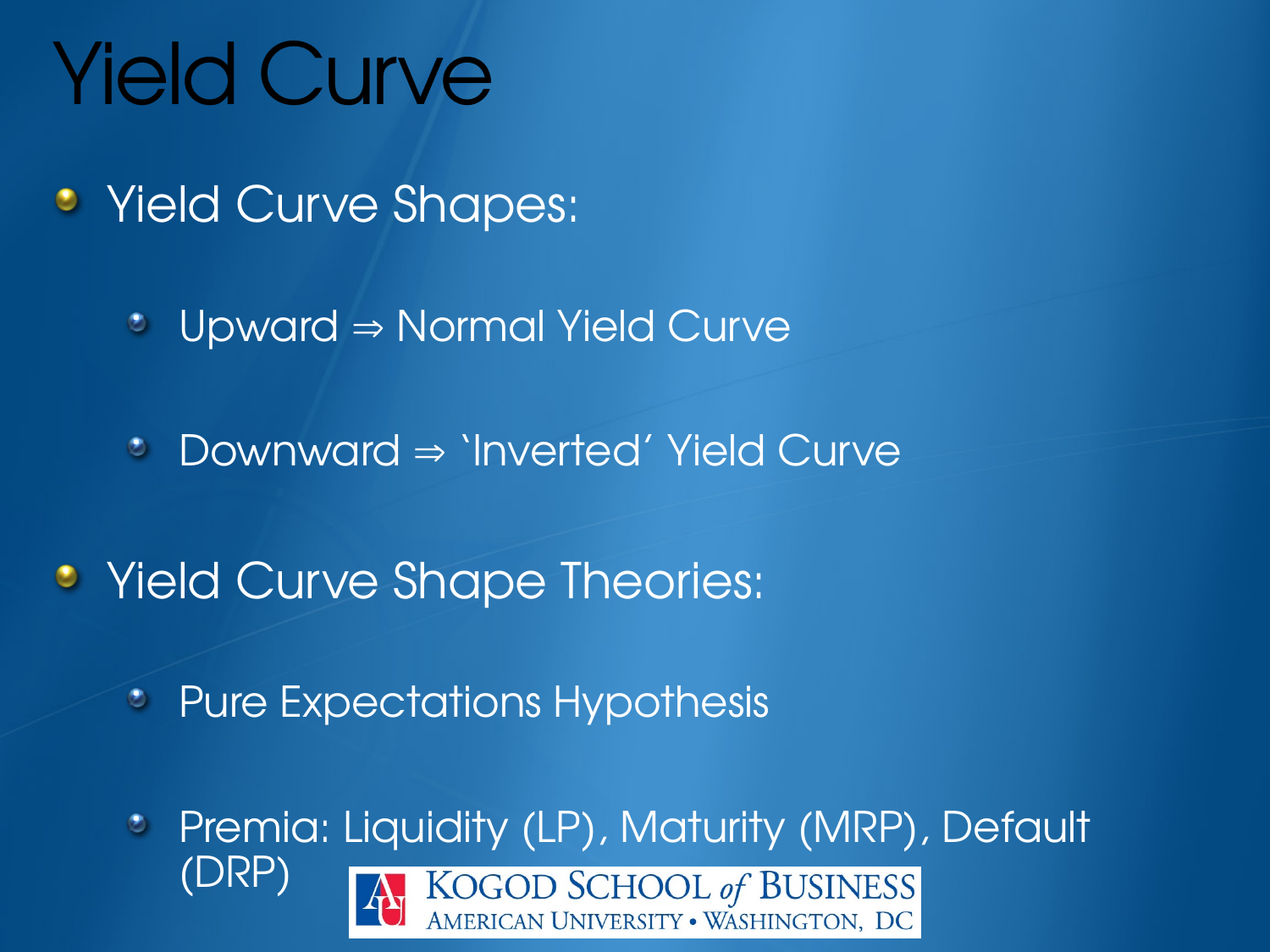

# Yield Curve
Yield Curve Shapes:

Upward ⇒ Normal Yield Curve

Downward ⇒ ‘Inverted’ Yield Curve

Yield Curve Shape Theories:

Pure Expectations Hypothesis

Premia: Liquidity (LP), Maturity (MRP), Default (DRP)